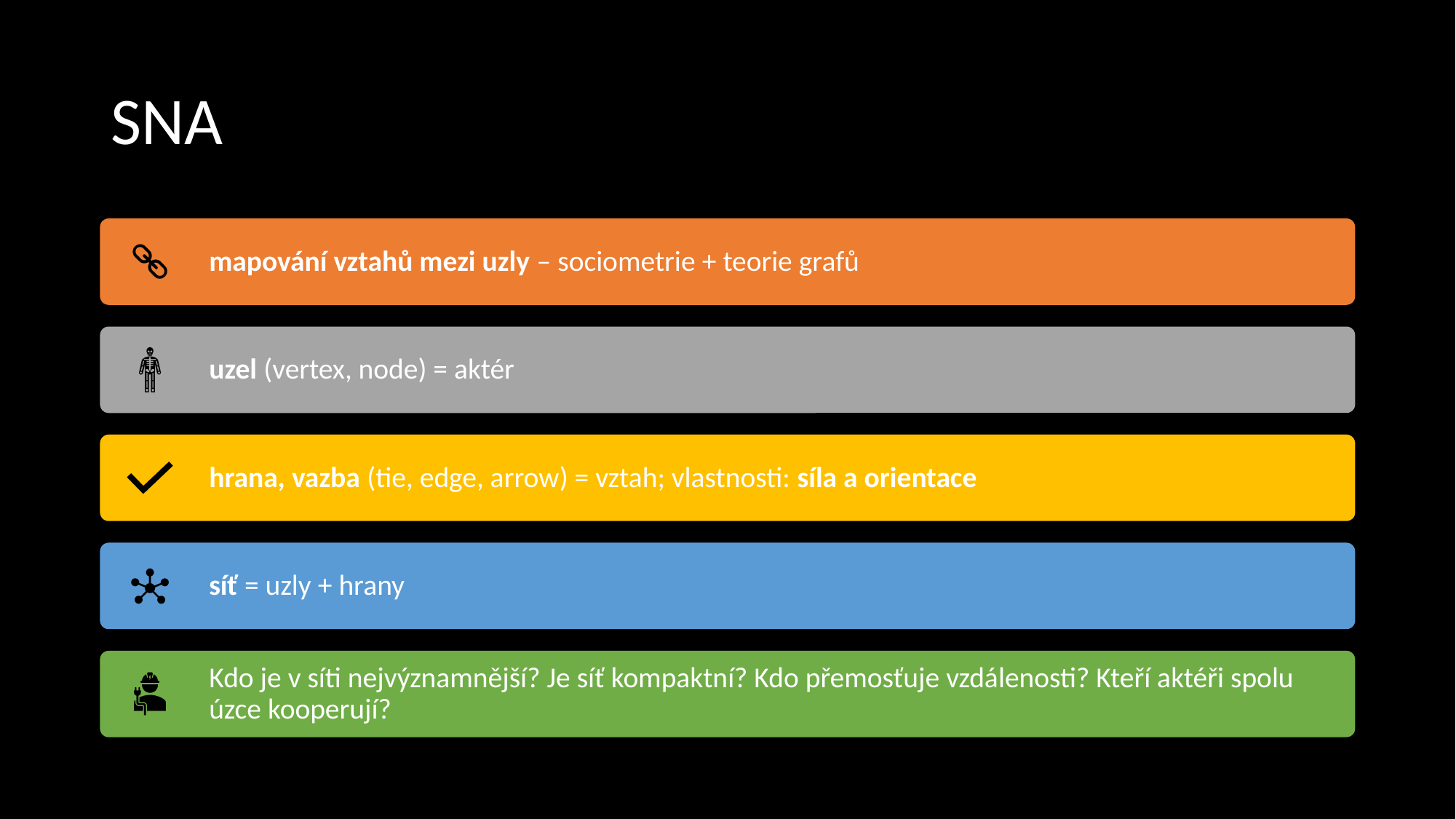

# SNA
mapování vztahů mezi uzly – sociometrie + teorie grafů
uzel (vertex, node) = aktér
hrana, vazba (tie, edge, arrow) = vztah; vlastnosti: síla a orientace
síť = uzly + hrany
Kdo je v síti nejvýznamnější? Je síť kompaktní? Kdo přemosťuje vzdálenosti? Kteří aktéři spolu úzce kooperují?